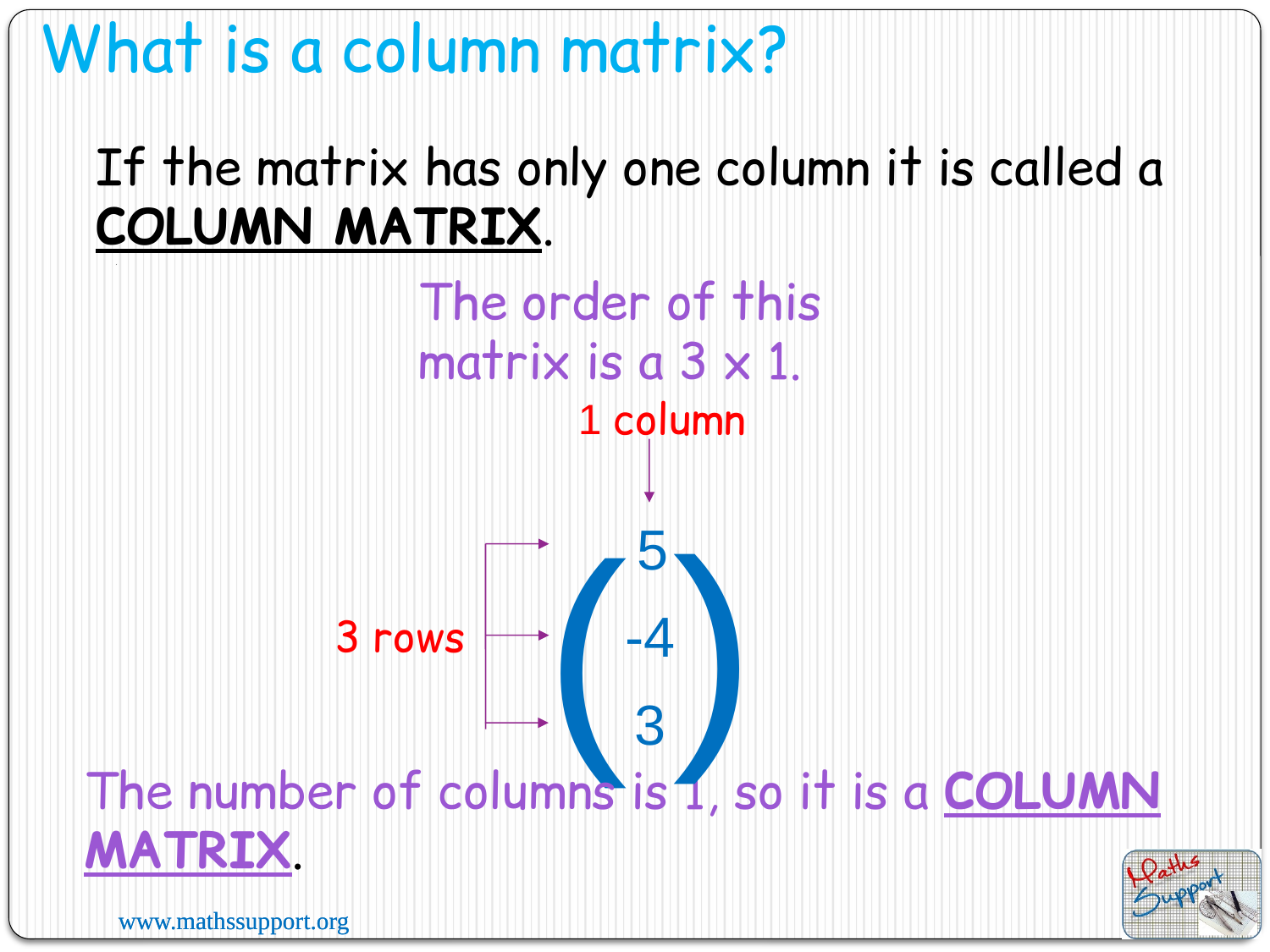

What is a column matrix?

If the matrix has only one column it is called a COLUMN MATRIX.
The order of this matrix is a 3 x 1.

1 column

)
(
5

-4
3 rows

3

The number of columns is 1, so it is a COLUMN MATRIX.